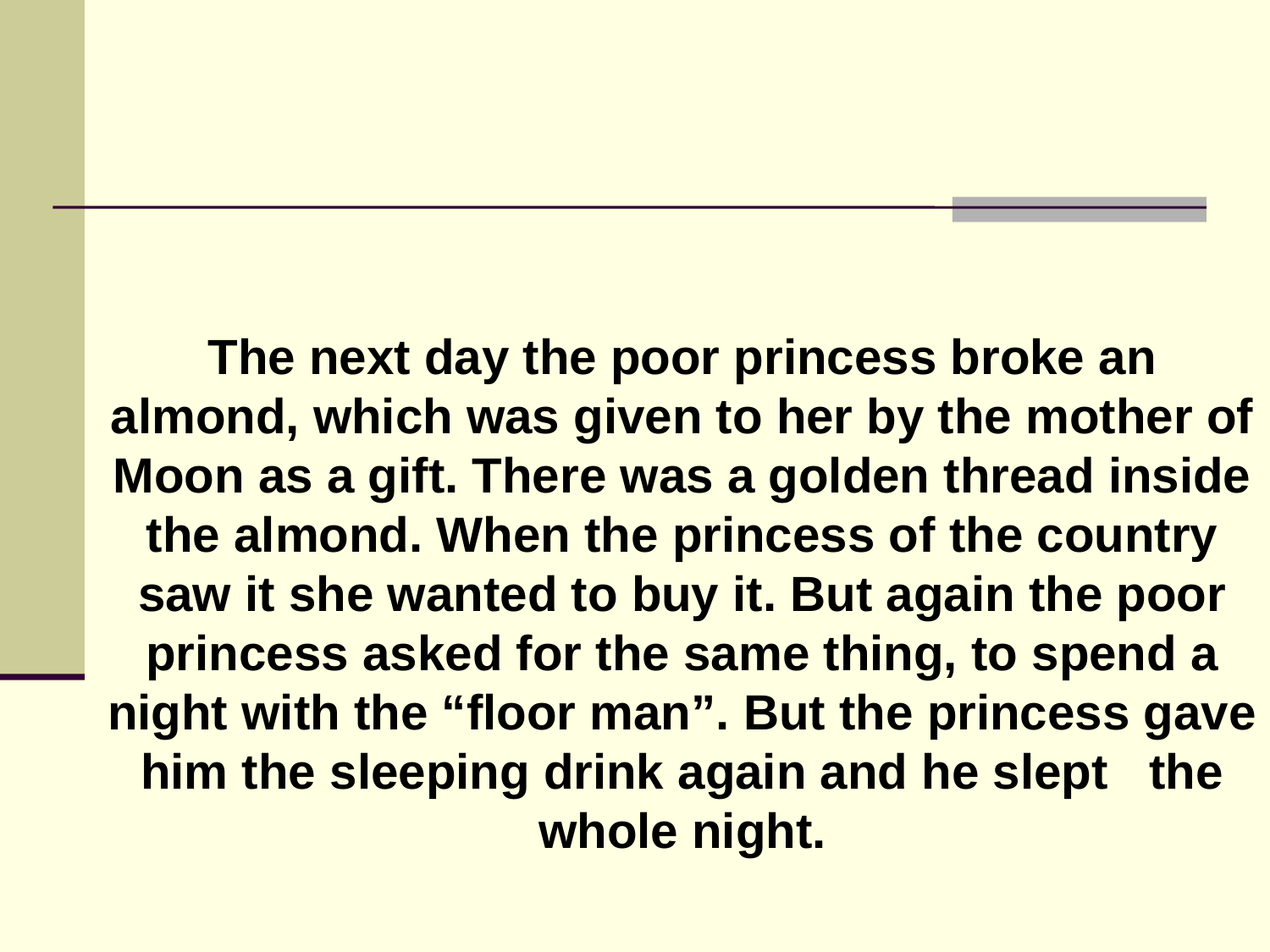

The next day the poor princess broke an almond, which was given to her by the mother of Moon as a gift. There was a golden thread inside the almond. When the princess of the country saw it she wanted to buy it. But again the poor princess asked for the same thing, to spend a night with the “floor man”. But the princess gave him the sleeping drink again and he slept   the whole night.